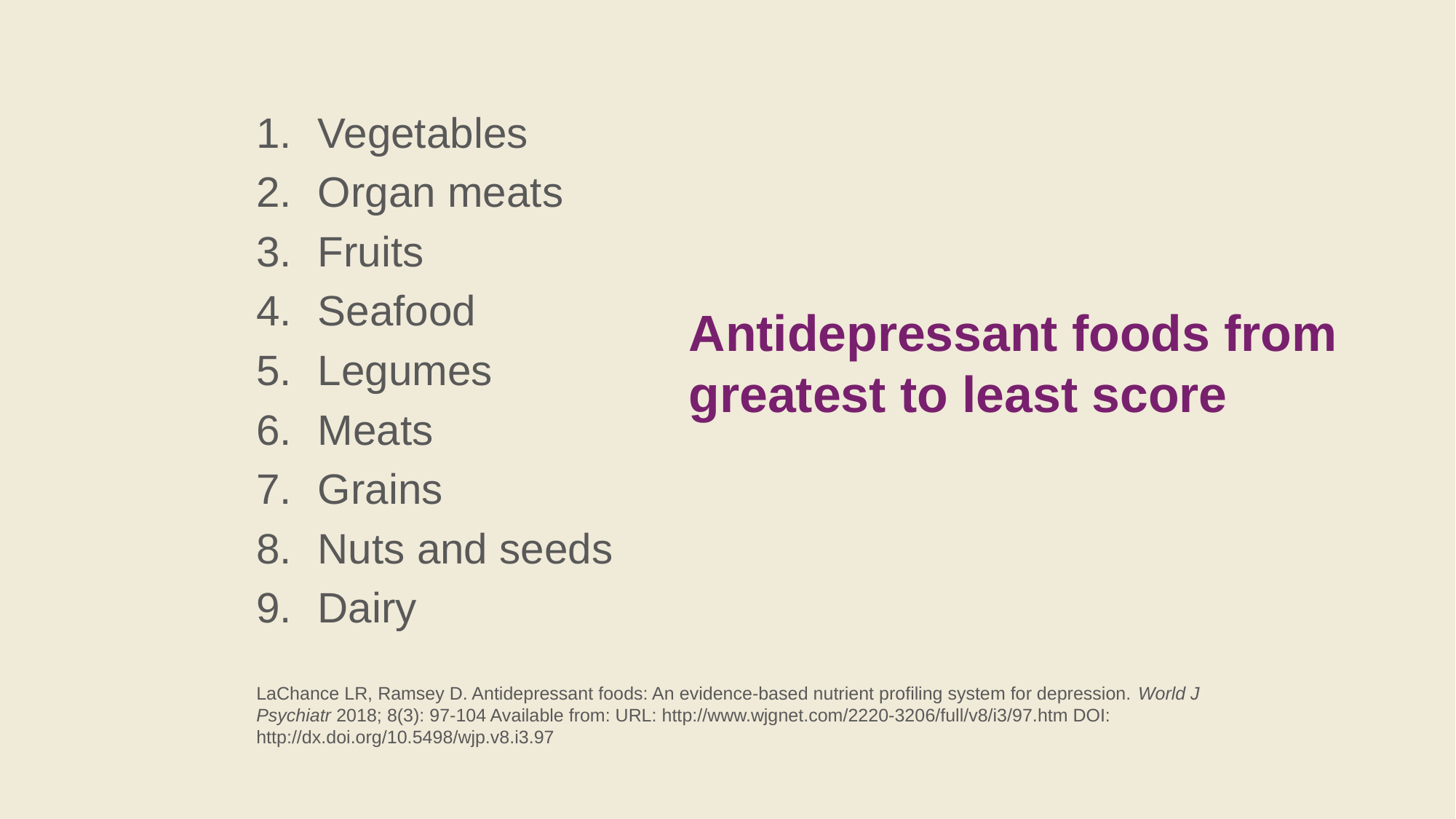

Vegetables
Organ meats
Fruits
Seafood
Legumes
Meats
Grains
Nuts and seeds
Dairy
# Antidepressant foods from greatest to least score
LaChance LR, Ramsey D. Antidepressant foods: An evidence-based nutrient profiling system for depression. World J Psychiatr 2018; 8(3): 97-104 Available from: URL: http://www.wjgnet.com/2220-3206/full/v8/i3/97.htm DOI: http://dx.doi.org/10.5498/wjp.v8.i3.97